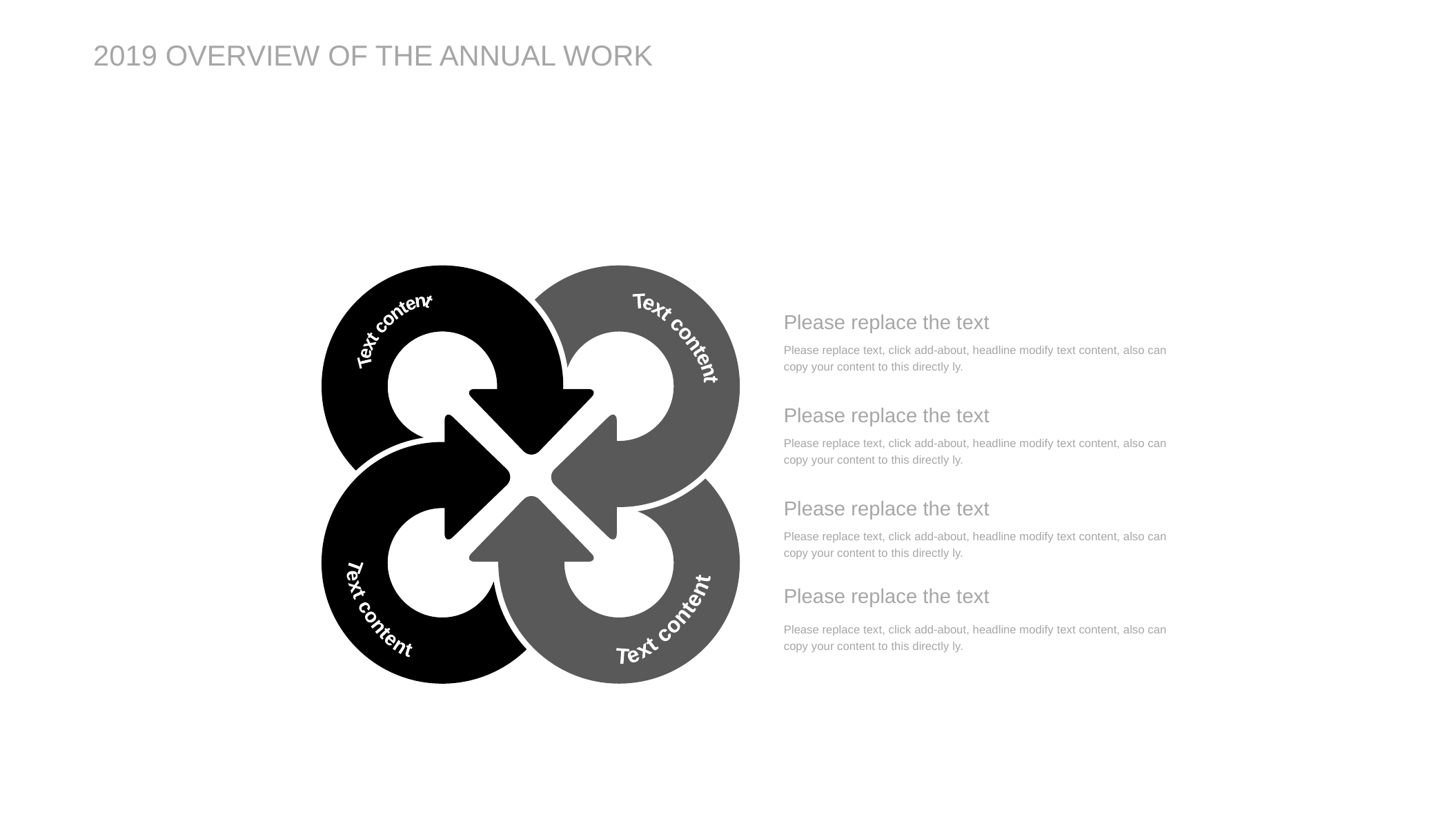

2019 OVERVIEW OF THE ANNUAL WORK

Text content
Text content

Text content
Text content
Please replace the text
Please replace text, click add-about, headline modify text content, also can copy your content to this directly ly.
Please replace the text
Please replace text, click add-about, headline modify text content, also can copy your content to this directly ly.
Please replace the text
Please replace text, click add-about, headline modify text content, also can copy your content to this directly ly.
Please replace the text
Please replace text, click add-about, headline modify text content, also can copy your content to this directly ly.